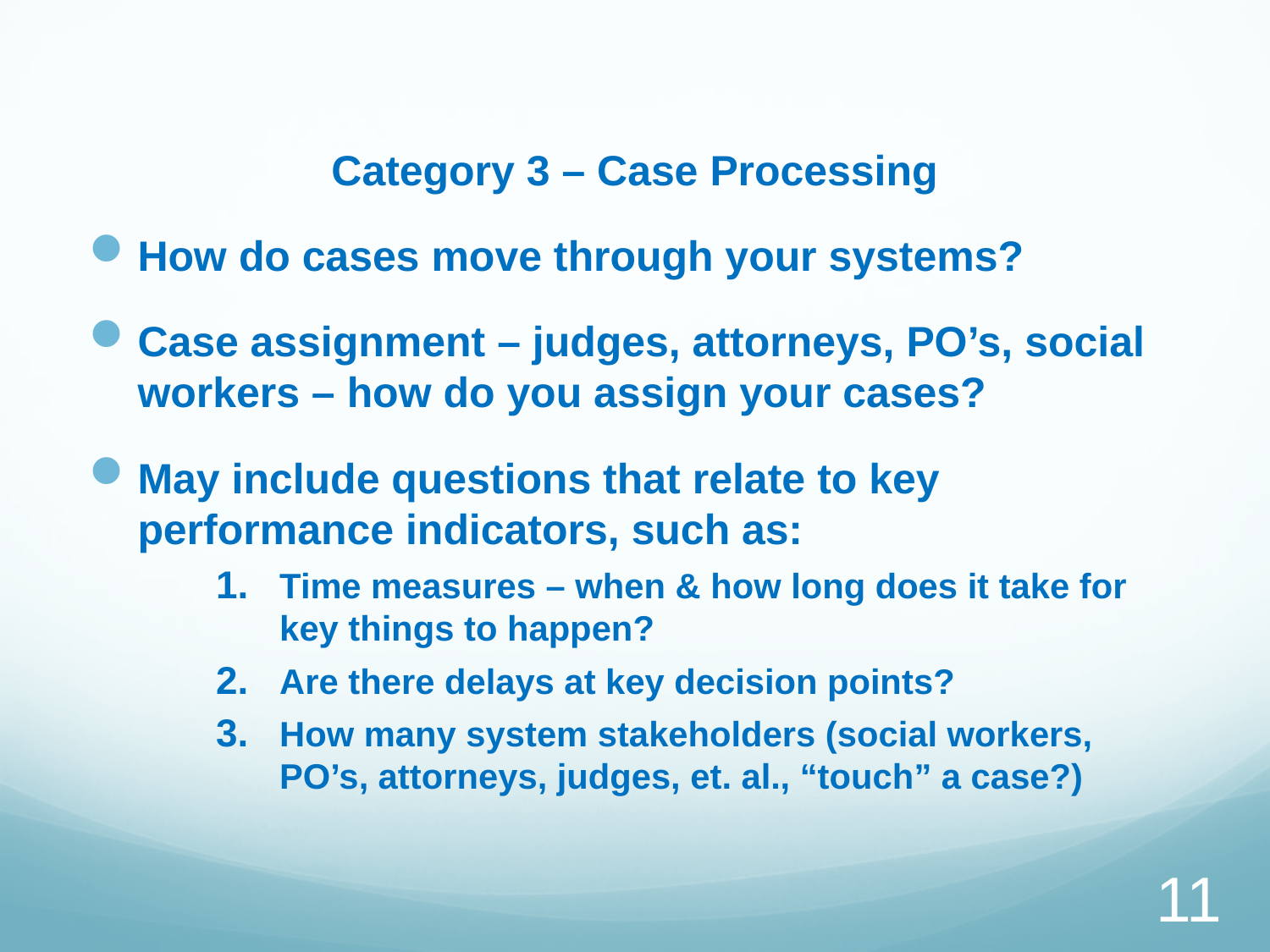

# Category 3 – Case Processing
How do cases move through your systems?
Case assignment – judges, attorneys, PO’s, social workers – how do you assign your cases?
May include questions that relate to key performance indicators, such as:
Time measures – when & how long does it take for key things to happen?
Are there delays at key decision points?
How many system stakeholders (social workers, PO’s, attorneys, judges, et. al., “touch” a case?)

11